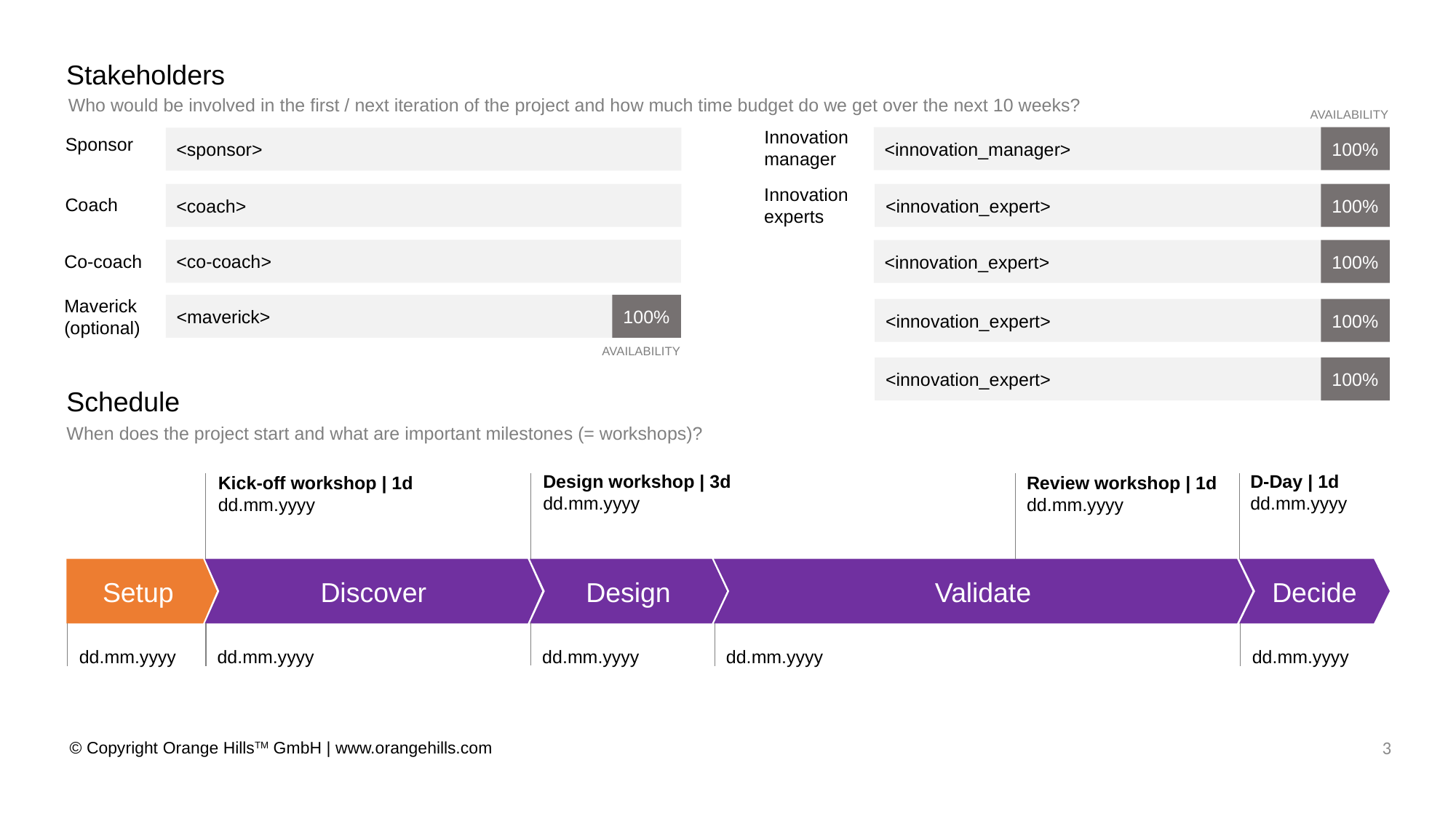

Stakeholders
Who would be involved in the first / next iteration of the project and how much time budget do we get over the next 10 weeks?
AVAILABILITY
Innovation manager
<innovation_manager>
100%
<sponsor>
Sponsor
Innovation experts
<coach>
<innovation_expert>
100%
Coach
<co-coach>
<innovation_expert>
100%
Co-coach
Maverick (optional)
<maverick>
100%
<innovation_expert>
100%
AVAILABILITY
<innovation_expert>
100%
Schedule
When does the project start and what are important milestones (= workshops)?
D-Day | 1d
dd.mm.yyyy
Design workshop | 3d
dd.mm.yyyy
Review workshop | 1d
dd.mm.yyyy
Kick-off workshop | 1d
dd.mm.yyyy
Setup
Discover
Design
Validate
Decide
dd.mm.yyyy
dd.mm.yyyy
dd.mm.yyyy
dd.mm.yyyy
dd.mm.yyyy
3
© Copyright Orange HillsTM GmbH | www.orangehills.com